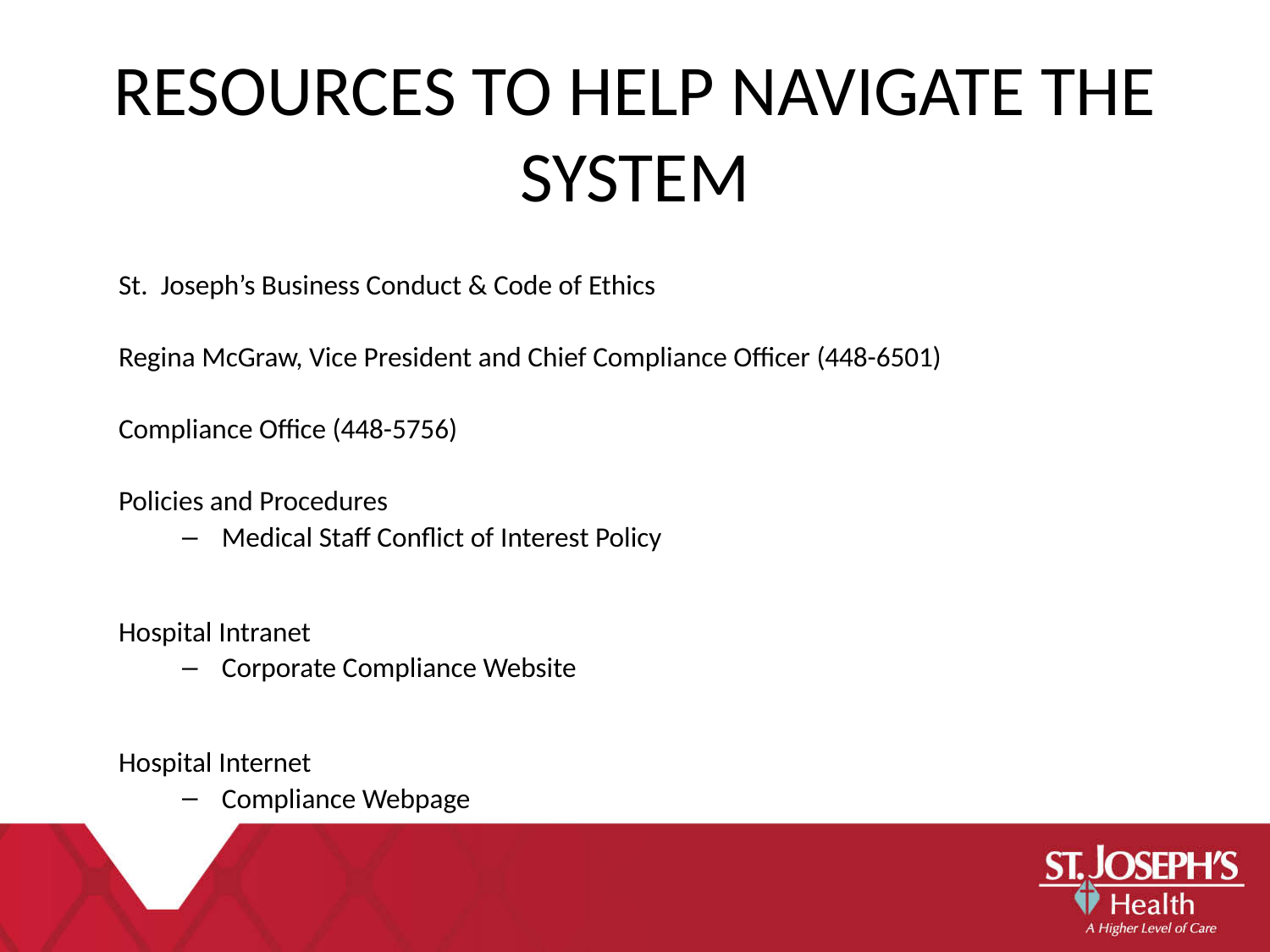

RESOURCES TO HELP NAVIGATE THE SYSTEM
St.  Joseph’s Business Conduct & Code of Ethics

Regina McGraw, Vice President and Chief Compliance Officer (448-6501)

Compliance Office (448-5756)

Policies and Procedures
Medical Staff Conflict of Interest Policy

Hospital Intranet
Corporate Compliance Website

Hospital Internet
Compliance Webpage